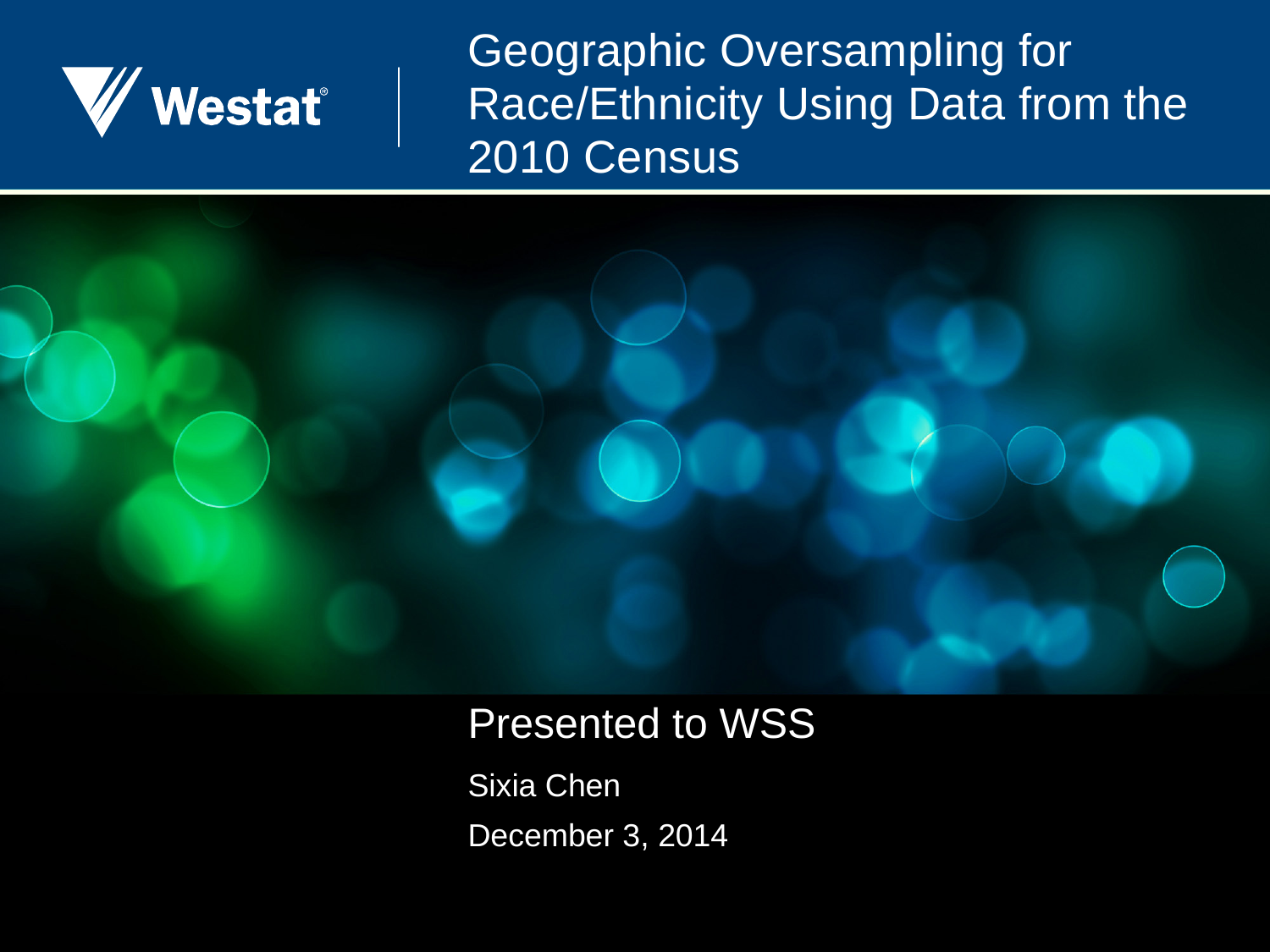

# Geographic Oversampling for Race/Ethnicity Using Data from the 2010 Census
Presented to WSS
Sixia Chen
December 3, 2014